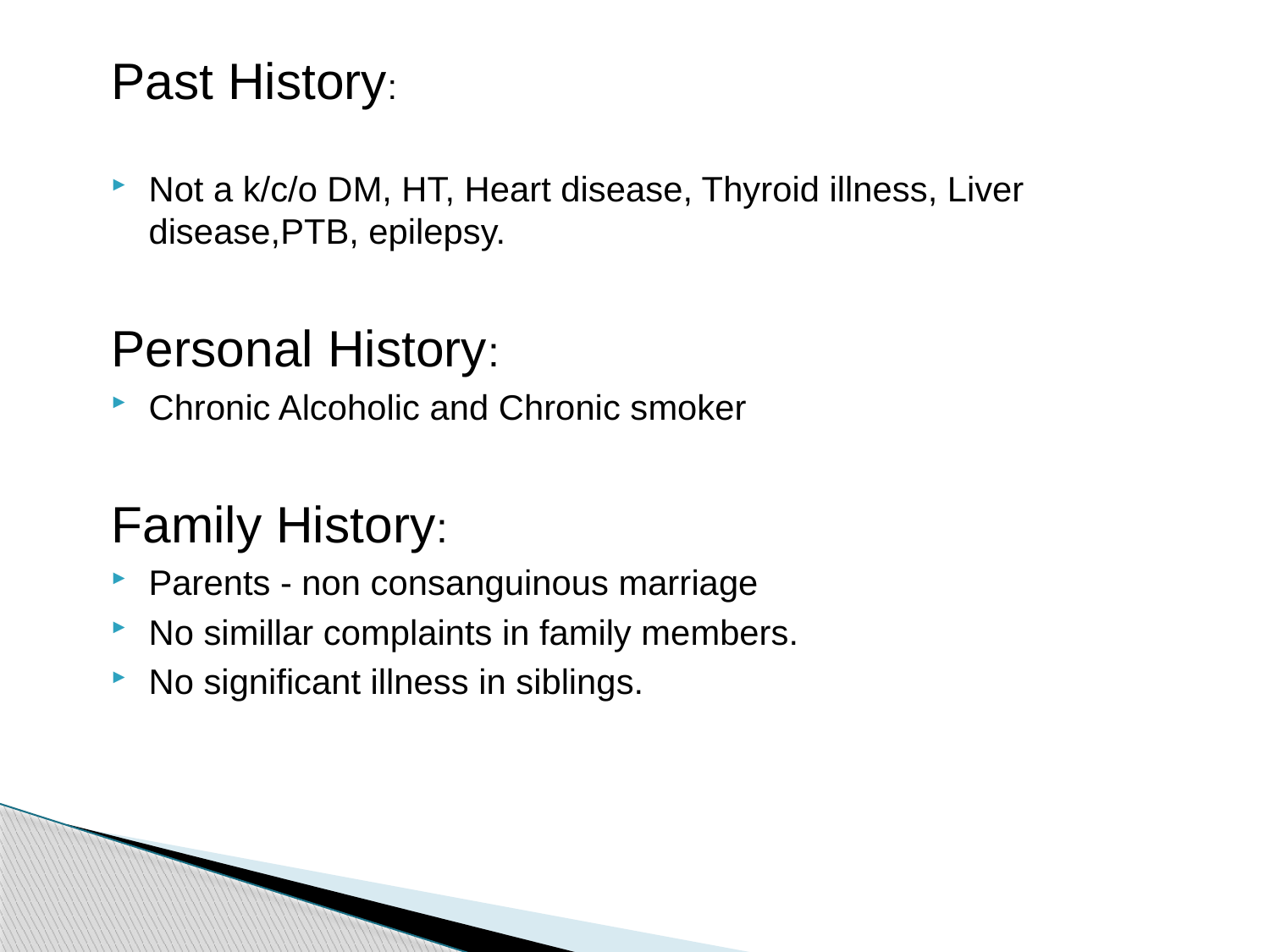

Past History:

Not a k/c/o DM, HT, Heart disease, Thyroid illness, Liver disease,PTB, epilepsy.

Personal History:
Chronic Alcoholic and Chronic smoker

Family History:
Parents - non consanguinous marriage
No simillar complaints in family members.
No significant illness in siblings.